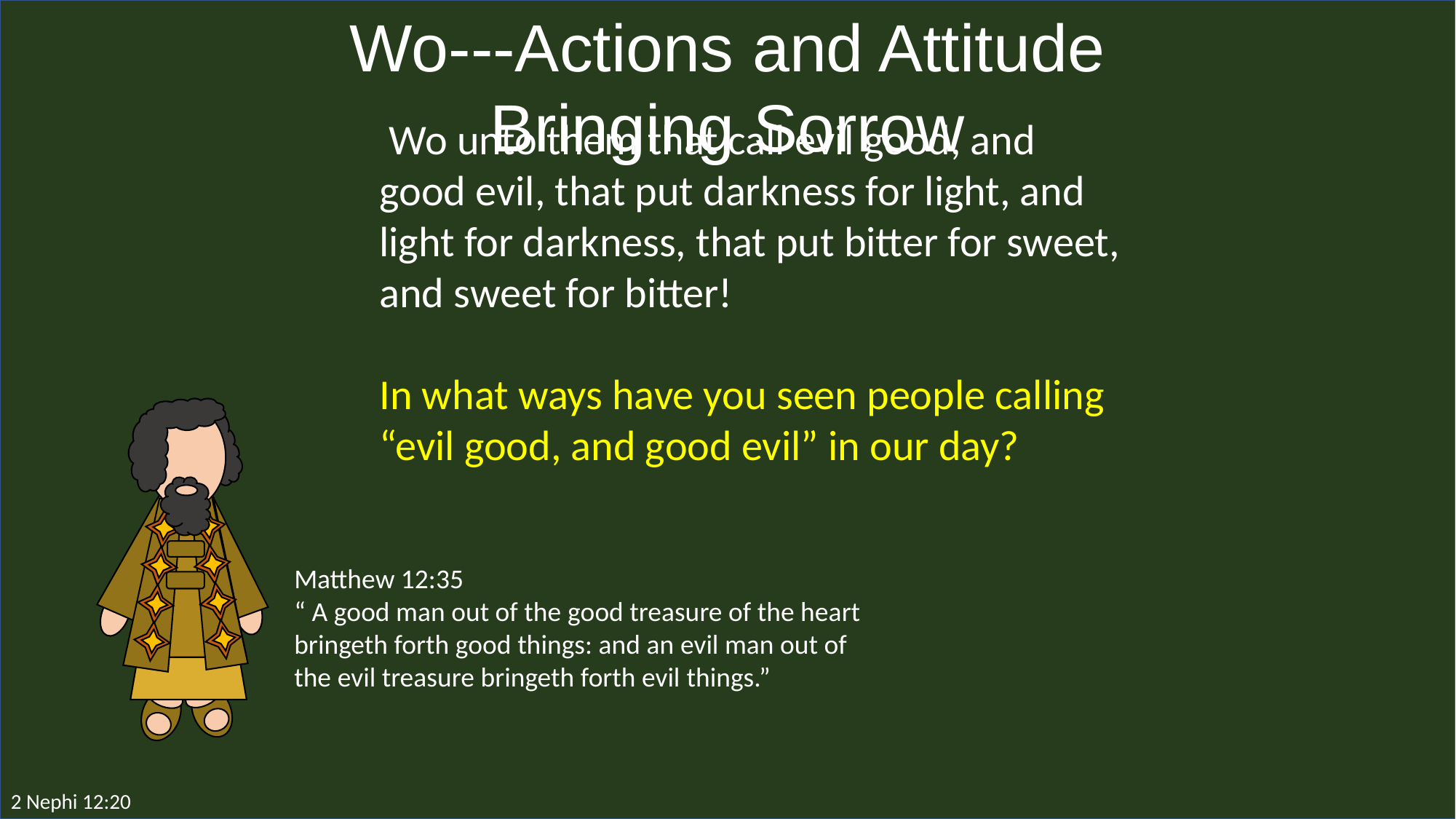

Wo---Actions and Attitude Bringing Sorrow
 Wo unto them that call evil good, and good evil, that put darkness for light, and light for darkness, that put bitter for sweet, and sweet for bitter!

In what ways have you seen people calling “evil good, and good evil” in our day?

Matthew 12:35
“ A good man out of the good treasure of the heart bringeth forth good things: and an evil man out of the evil treasure bringeth forth evil things.”

2 Nephi 12:20